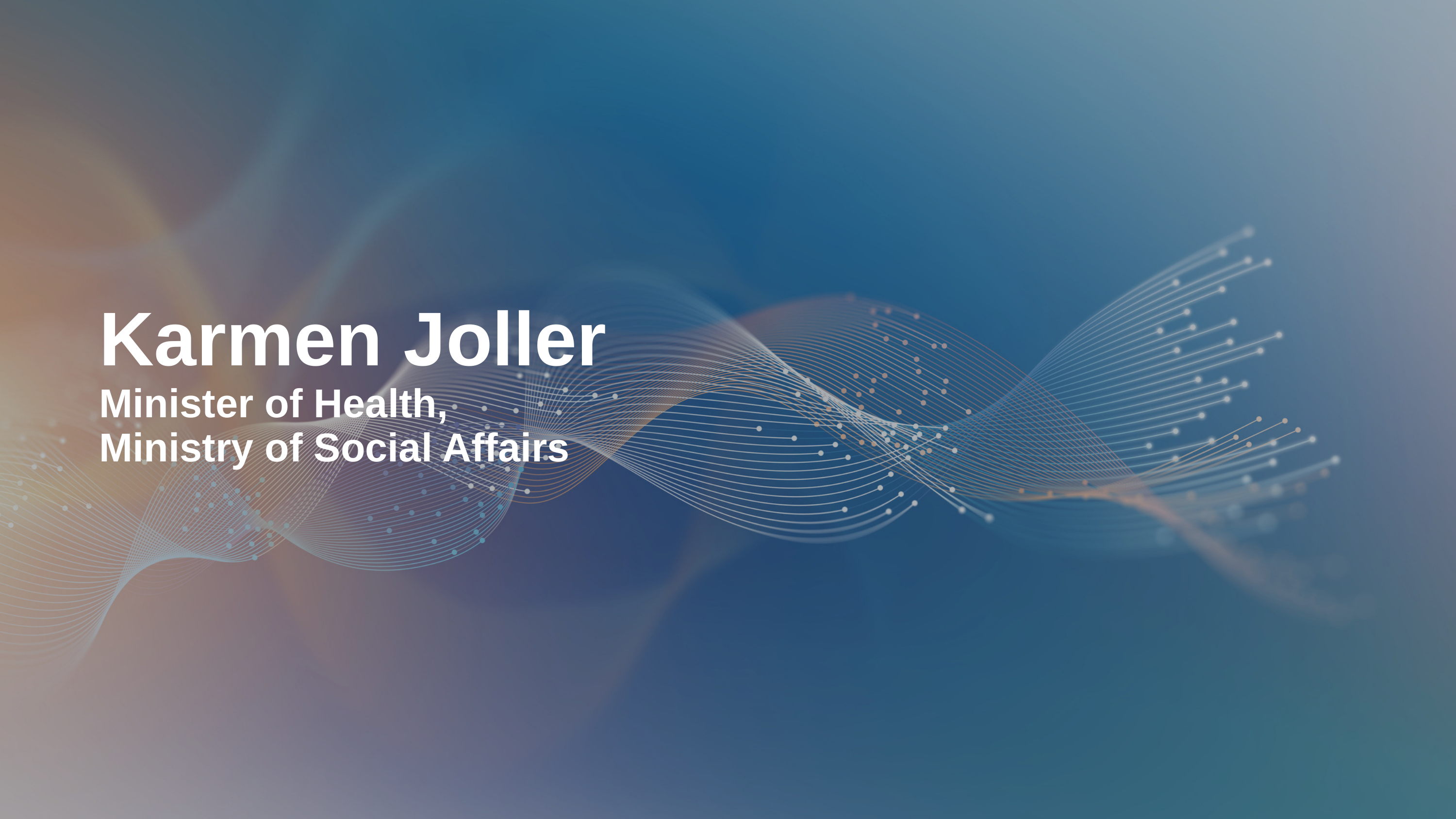

Karmen Joller
Minister of Health,
Ministry of Social Affairs